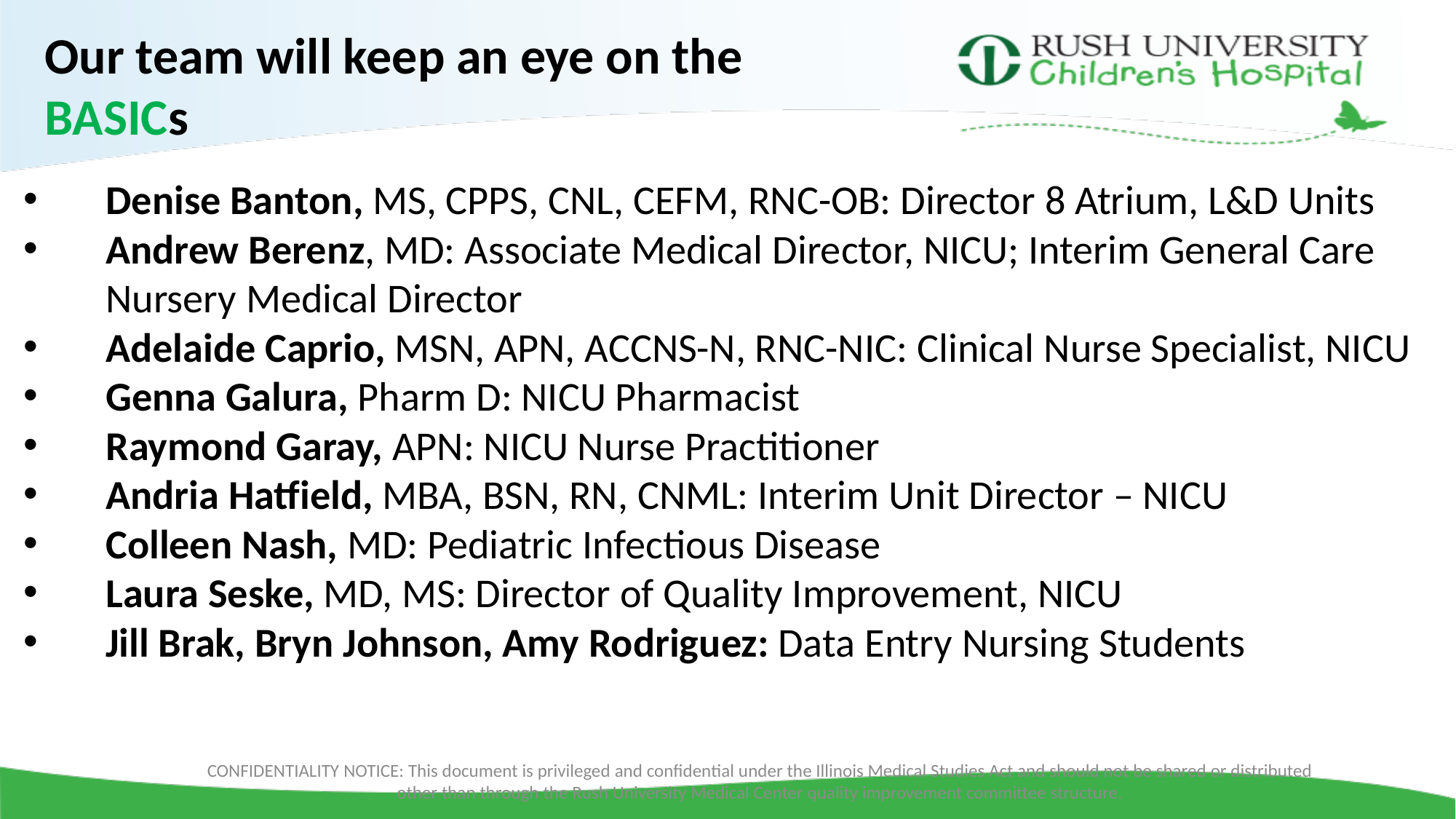

# Our team will keep an eye on the BASICs
Denise Banton, MS, CPPS, CNL, CEFM, RNC-OB: Director 8 Atrium, L&D Units
Andrew Berenz, MD: Associate Medical Director, NICU; Interim General Care Nursery Medical Director
Adelaide Caprio, MSN, APN, ACCNS-N, RNC-NIC: Clinical Nurse Specialist, NICU
Genna Galura, Pharm D: NICU Pharmacist
Raymond Garay, APN: NICU Nurse Practitioner
Andria Hatfield, MBA, BSN, RN, CNML: Interim Unit Director – NICU
Colleen Nash, MD: Pediatric Infectious Disease
Laura Seske, MD, MS: Director of Quality Improvement, NICU
Jill Brak, Bryn Johnson, Amy Rodriguez: Data Entry Nursing Students

CONFIDENTIALITY NOTICE: This document is privileged and confidential under the Illinois Medical Studies Act and should not be shared or distributed other than through the Rush University Medical Center quality improvement committee structure.